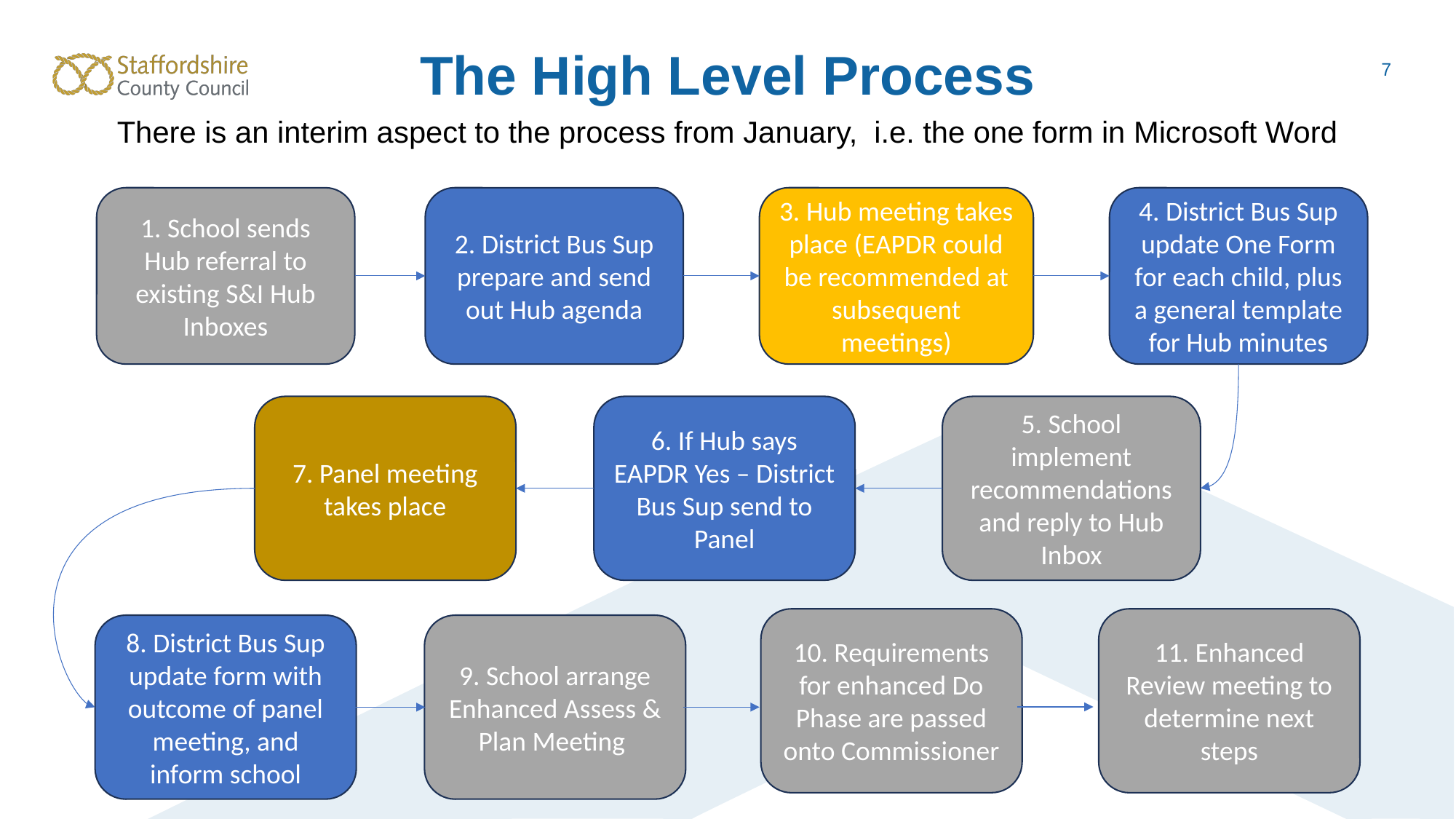

The High Level Process
7
There is an interim aspect to the process from January,  i.e. the one form in Microsoft Word
1. School sends Hub referral to existing S&I Hub Inboxes
2. District Bus Sup prepare and send out Hub agenda
3. Hub meeting takes place (EAPDR could be recommended at subsequent meetings)
4. District Bus Sup update One Form for each child, plus a general template for Hub minutes
7. Panel meeting takes place
6. If Hub says EAPDR Yes – District Bus Sup send to Panel
5. School implement recommendations and reply to Hub Inbox
10. Requirements for enhanced Do Phase are passed onto Commissioner
11. Enhanced Review meeting to determine next steps
8. District Bus Sup update form with outcome of panel meeting, and inform school
9. School arrange Enhanced Assess & Plan Meeting